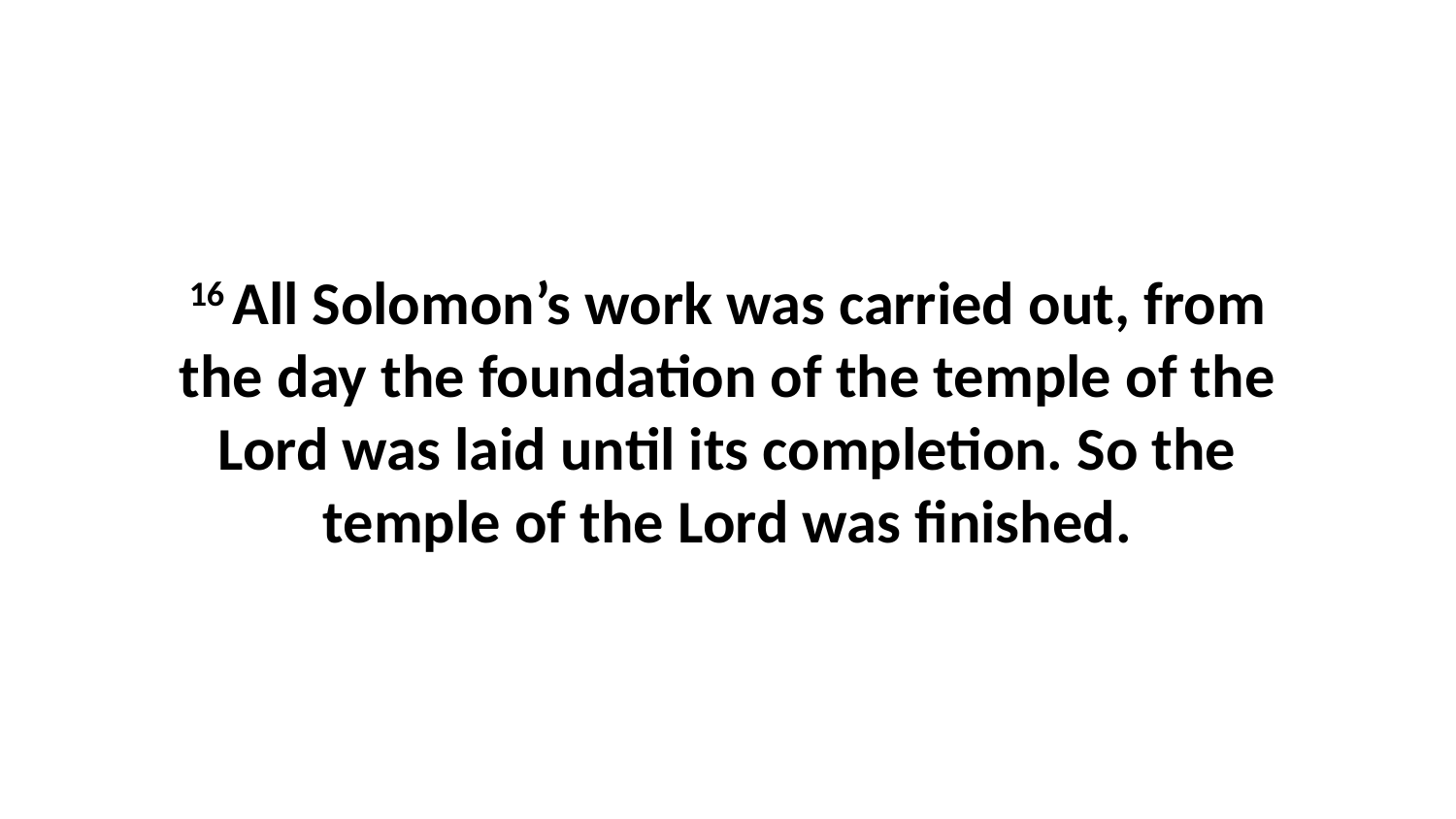

16 All Solomon’s work was carried out, from the day the foundation of the temple of the Lord was laid until its completion. So the temple of the Lord was finished.